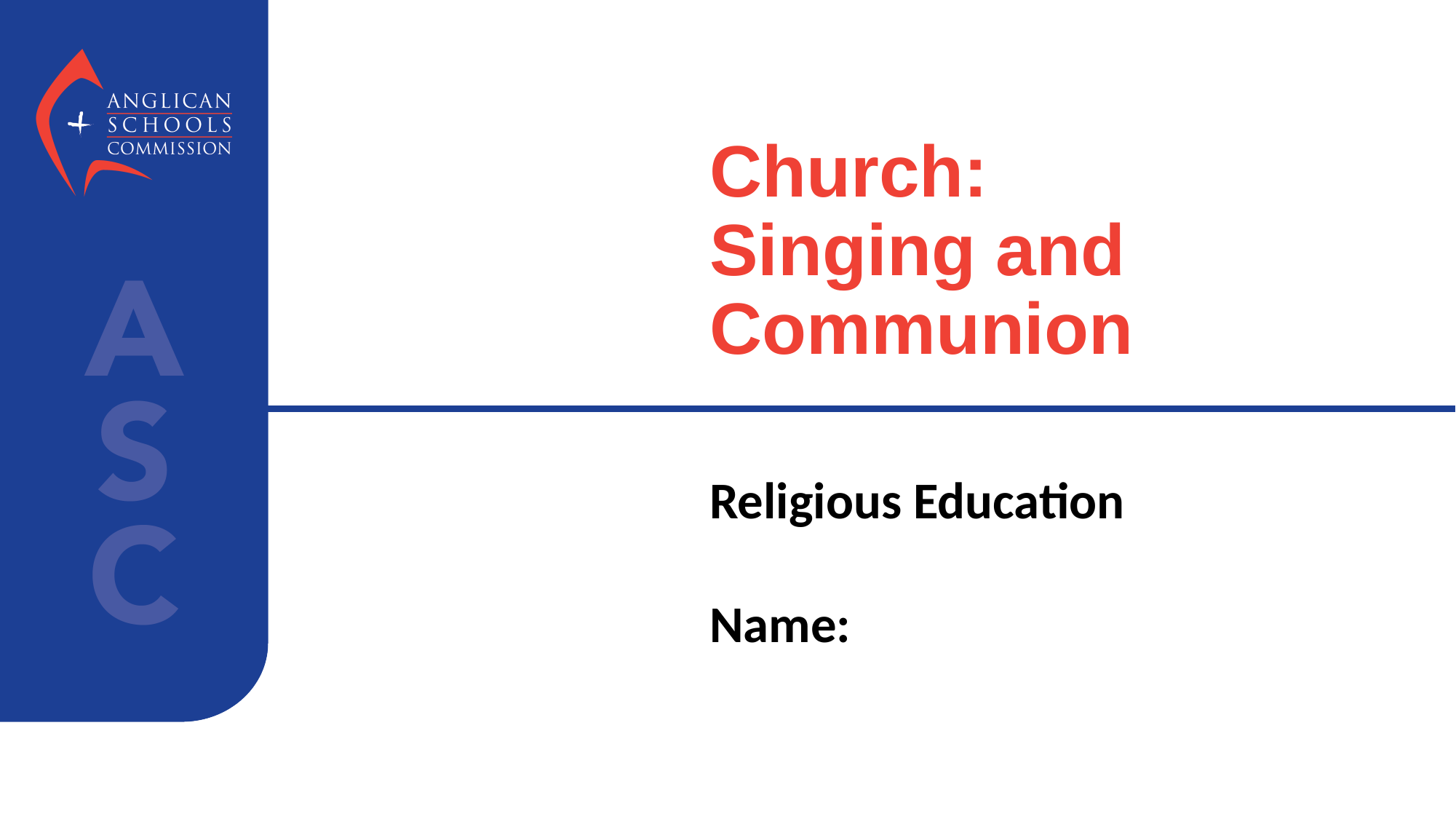

# Church:                  Singing and Communion
Religious Education

Name: